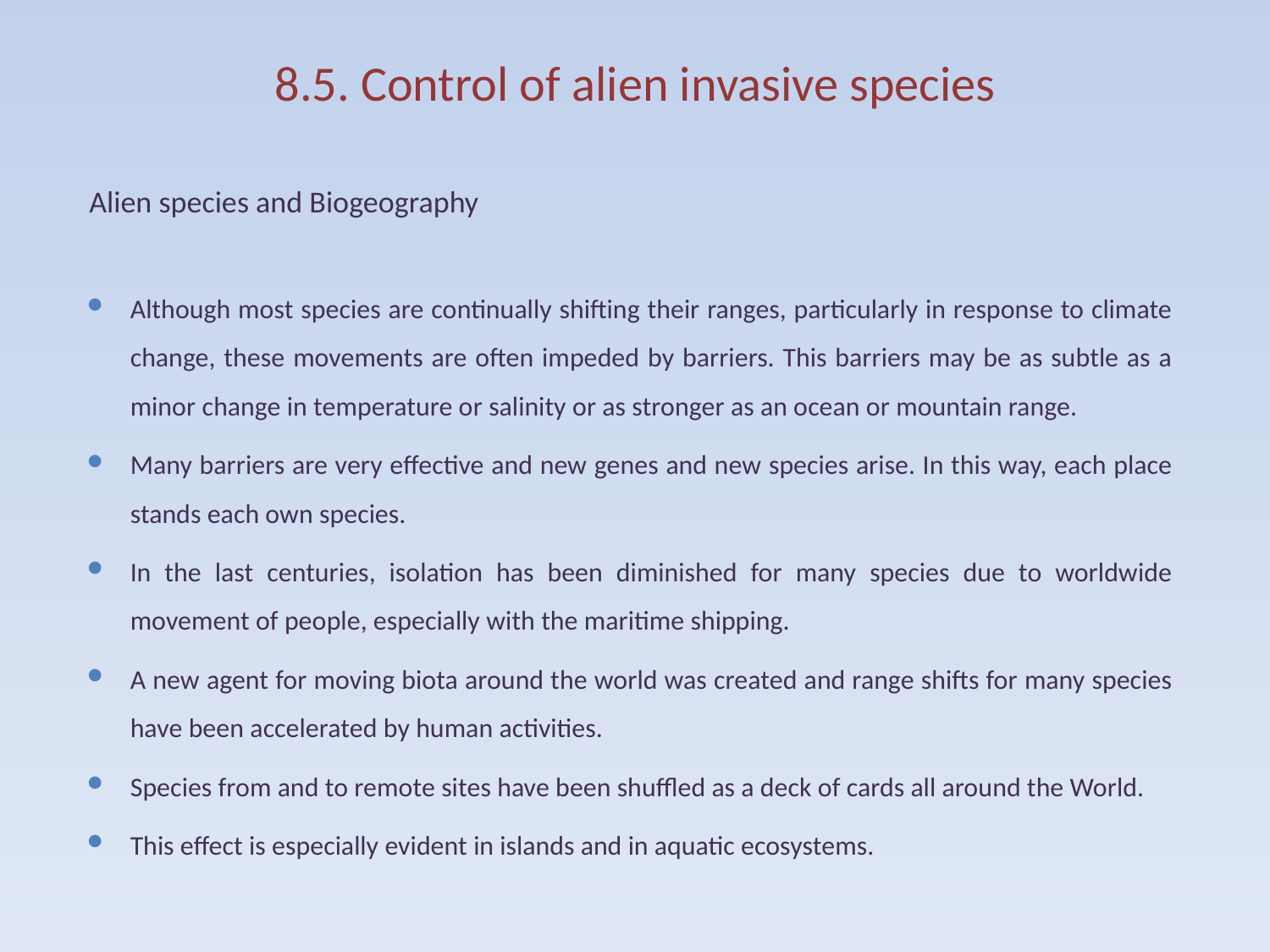

# 8.5. Control of alien invasive species
Alien species and Biogeography

Although most species are continually shifting their ranges, particularly in response to climate change, these movements are often impeded by barriers. This barriers may be as subtle as a minor change in temperature or salinity or as stronger as an ocean or mountain range.
Many barriers are very effective and new genes and new species arise. In this way, each place stands each own species.
In the last centuries, isolation has been diminished for many species due to worldwide movement of people, especially with the maritime shipping.
A new agent for moving biota around the world was created and range shifts for many species have been accelerated by human activities.
Species from and to remote sites have been shuffled as a deck of cards all around the World.
This effect is especially evident in islands and in aquatic ecosystems.